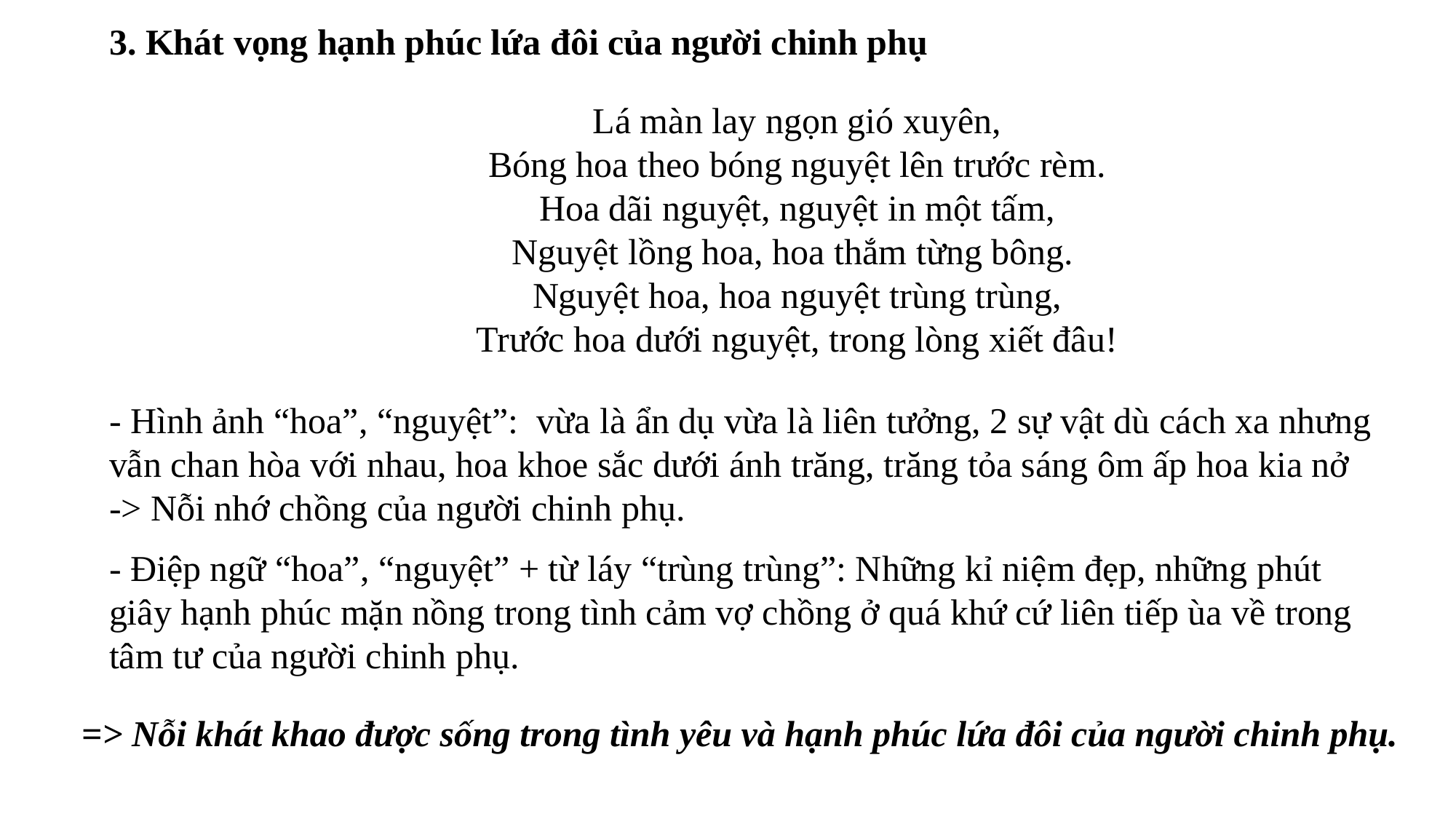

3. Khát vọng hạnh phúc lứa đôi của người chinh phụ
Lá màn lay ngọn gió xuyên,
Bóng hoa theo bóng nguyệt lên trước rèm.
Hoa dãi nguyệt, nguyệt in một tấm,
Nguyệt lồng hoa, hoa thắm từng bông.
Nguyệt hoa, hoa nguyệt trùng trùng,
Trước hoa dưới nguyệt, trong lòng xiết đâu!
- Hình ảnh “hoa”, “nguyệt”:  vừa là ẩn dụ vừa là liên tưởng, 2 sự vật dù cách xa nhưng vẫn chan hòa với nhau, hoa khoe sắc dưới ánh trăng, trăng tỏa sáng ôm ấp hoa kia nở
-> Nỗi nhớ chồng của người chinh phụ.
- Điệp ngữ “hoa”, “nguyệt” + từ láy “trùng trùng”: Những kỉ niệm đẹp, những phút giây hạnh phúc mặn nồng trong tình cảm vợ chồng ở quá khứ cứ liên tiếp ùa về trong tâm tư của người chinh phụ.
=> Nỗi khát khao được sống trong tình yêu và hạnh phúc lứa đôi của người chinh phụ.